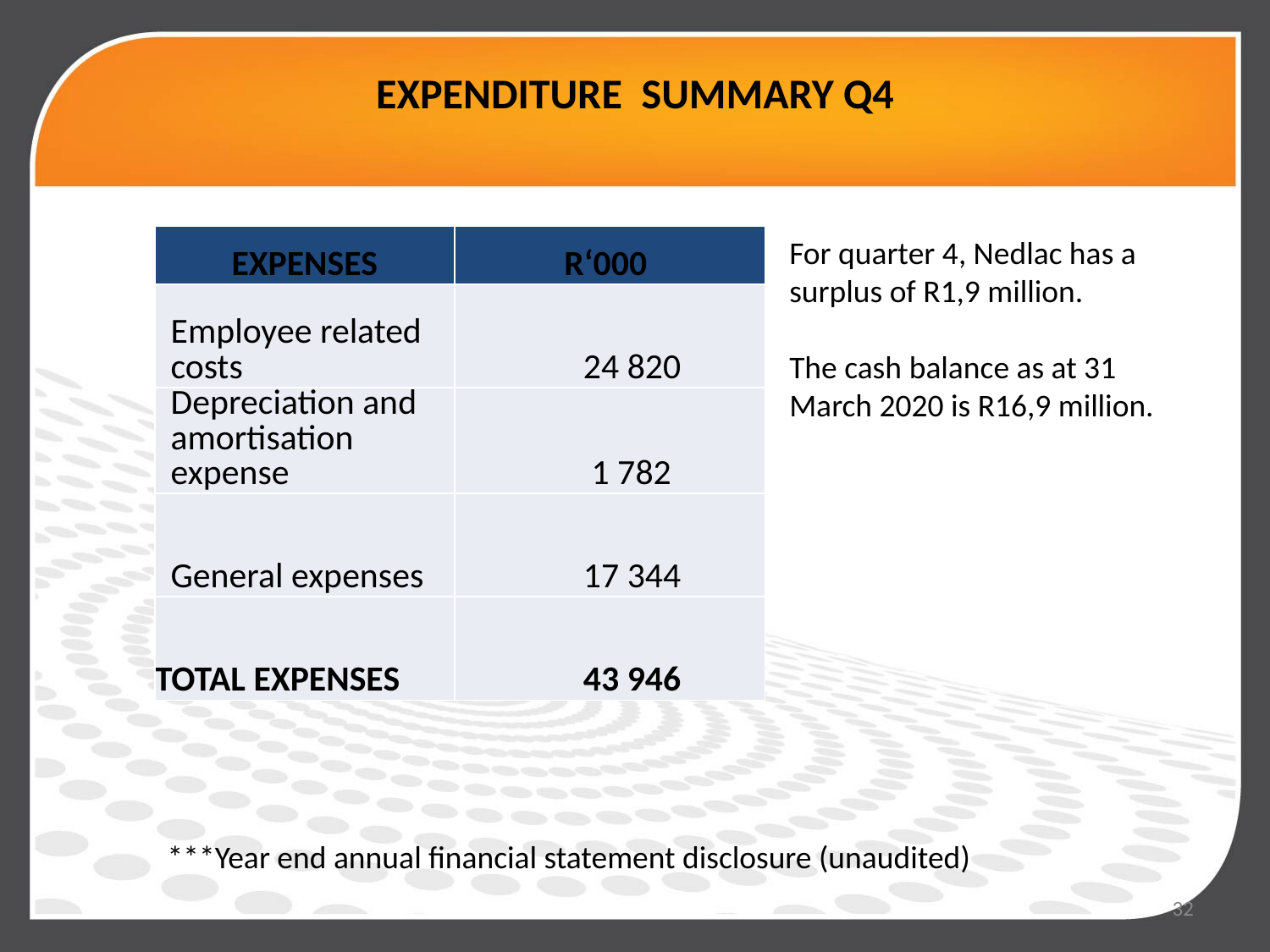

# EXPENDITURE  SUMMARY Q4
| EXPENSES | R‘000 |
| --- | --- |
| Employee related costs | 24 820 |
| Depreciation and amortisation expense | 1 782 |
| General expenses | 17 344 |
| TOTAL EXPENSES | 43 946 |
For quarter 4, Nedlac has a surplus of R1,9 million.

The cash balance as at 31 March 2020 is R16,9 million.
***Year end annual financial statement disclosure (unaudited)
32